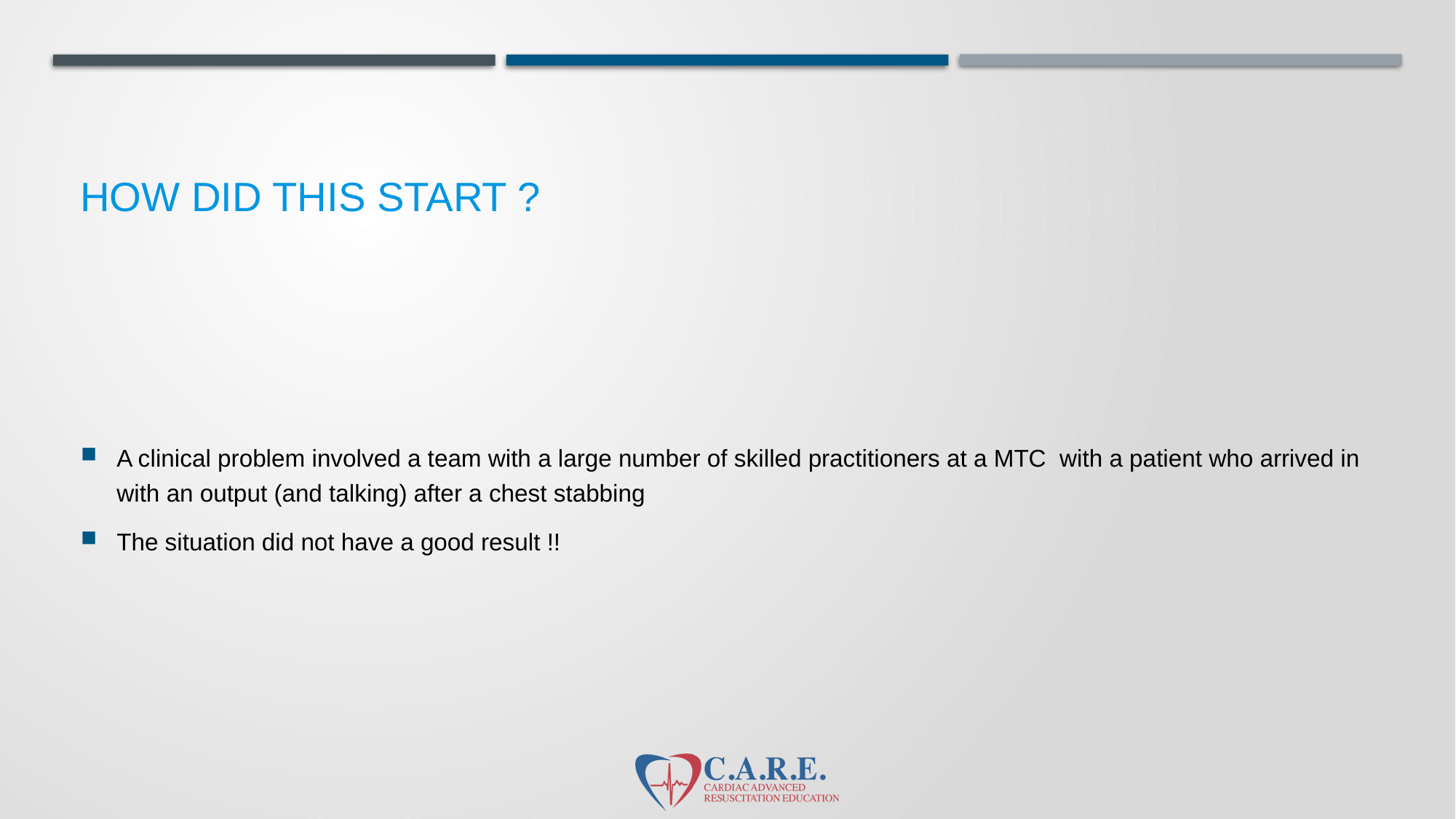

# How did this start ?
A clinical problem involved a team with a large number of skilled practitioners at a MTC  with a patient who arrived in with an output (and talking) after a chest stabbing
The situation did not have a good result !!